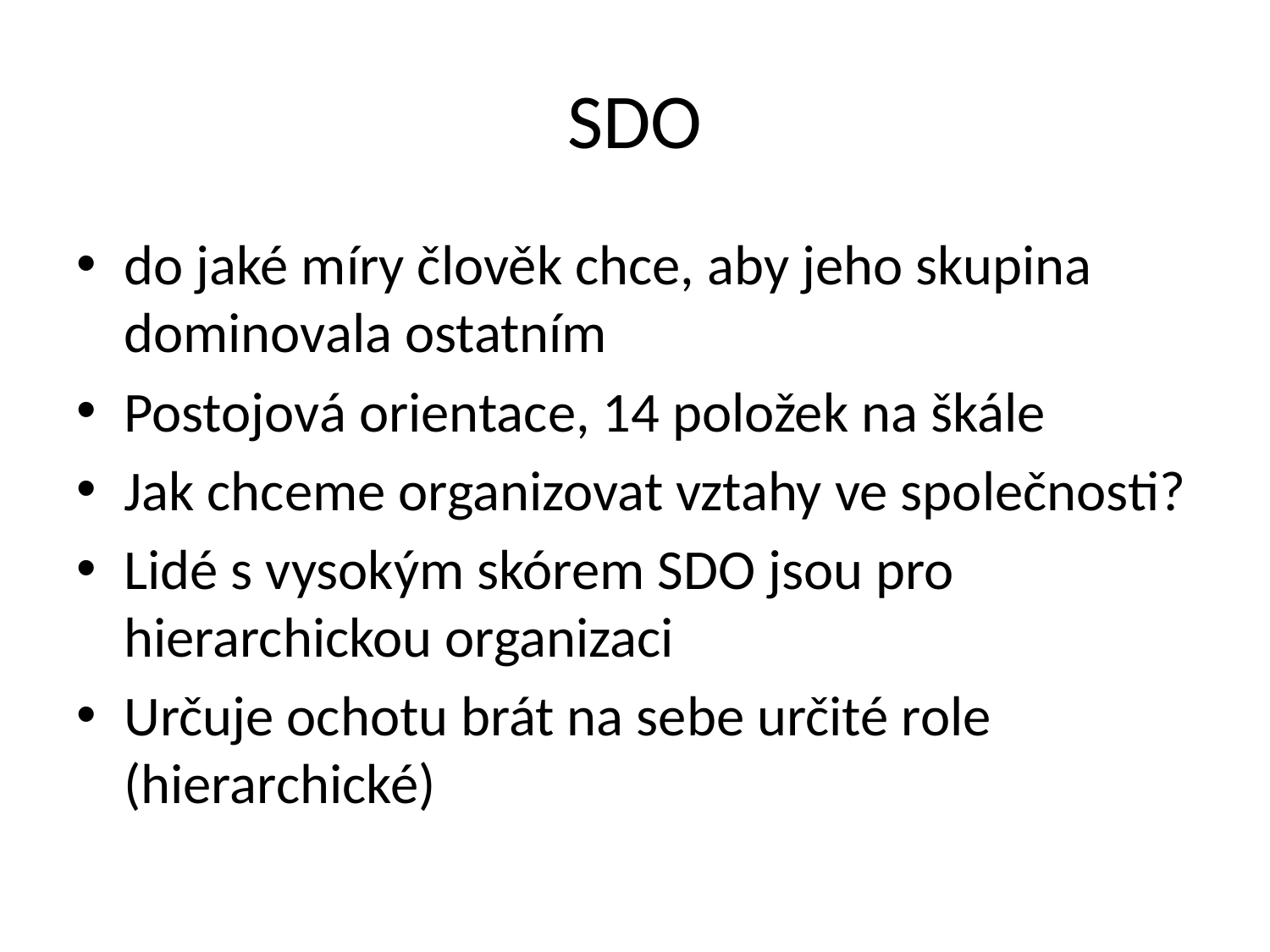

# SDO
do jaké míry člověk chce, aby jeho skupina dominovala ostatním
Postojová orientace, 14 položek na škále
Jak chceme organizovat vztahy ve společnosti?
Lidé s vysokým skórem SDO jsou pro hierarchickou organizaci
Určuje ochotu brát na sebe určité role (hierarchické)